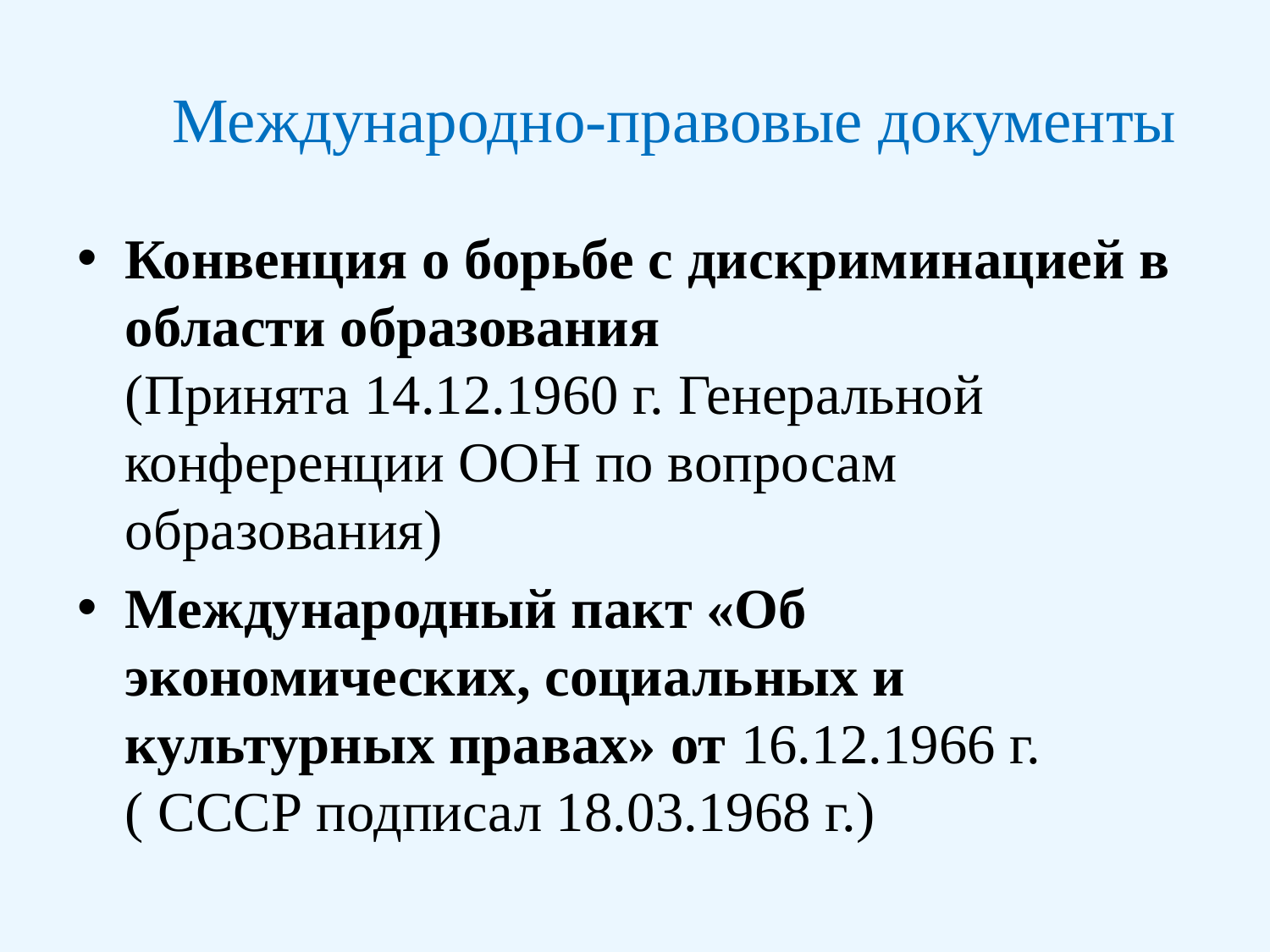

# Международно-правовые документы
Конвенция о борьбе с дискриминацией в области образования
(Принята 14.12.1960 г. Генеральной конференции ООН по вопросам образования)
Международный пакт «Об экономических, социальных и культурных правах» от 16.12.1966 г. ( СССР подписал 18.03.1968 г.)